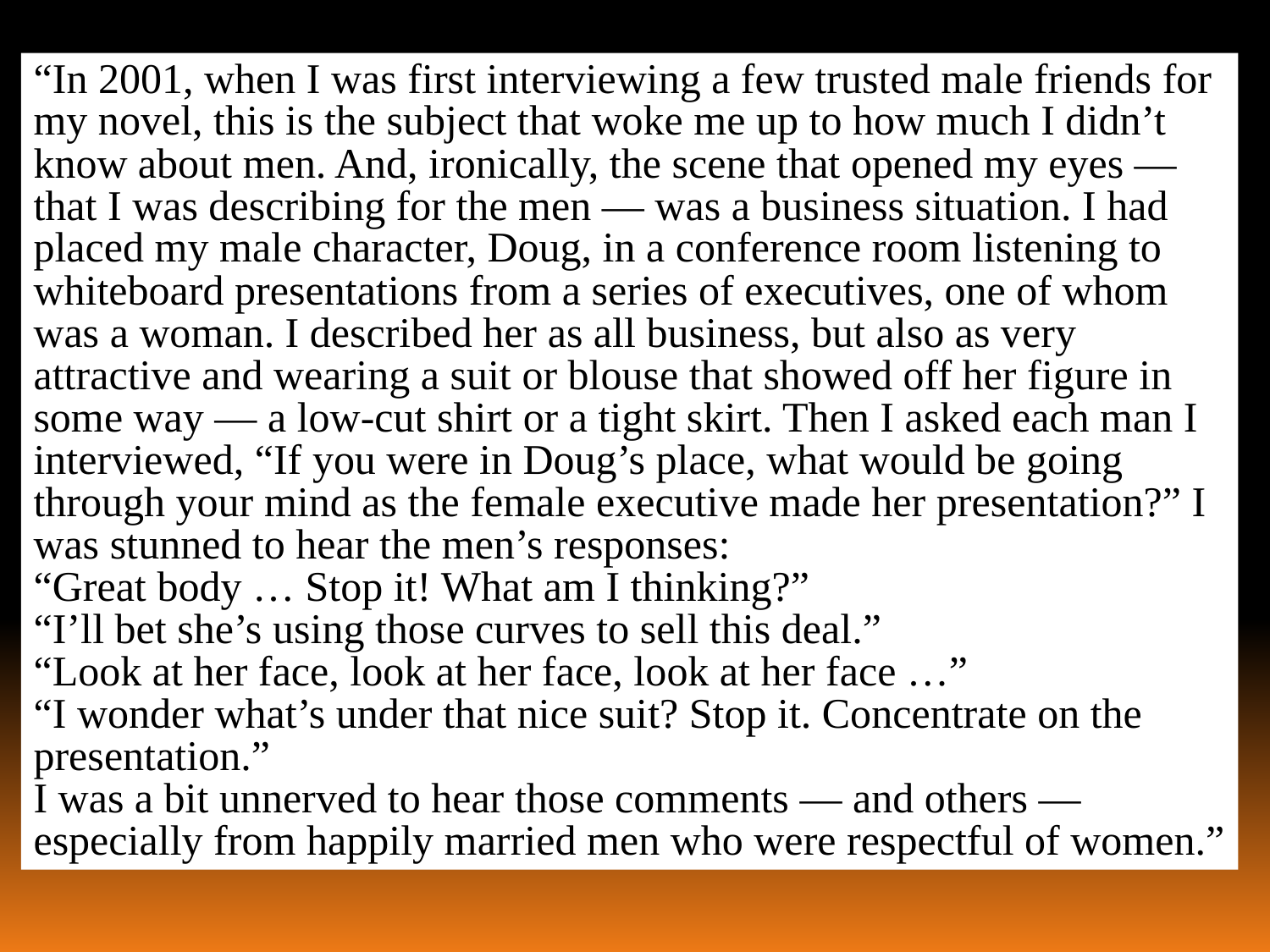

“In 2001, when I was first interviewing a few trusted male friends for my novel, this is the subject that woke me up to how much I didn’t know about men. And, ironically, the scene that opened my eyes — that I was describing for the men — was a business situation. I had placed my male character, Doug, in a conference room listening to whiteboard presentations from a series of executives, one of whom was a woman. I described her as all business, but also as very attractive and wearing a suit or blouse that showed off her figure in some way — a low-cut shirt or a tight skirt. Then I asked each man I interviewed, “If you were in Doug’s place, what would be going through your mind as the female executive made her presentation?” I was stunned to hear the men’s responses:
“Great body … Stop it! What am I thinking?”
“I’ll bet she’s using those curves to sell this deal.”
“Look at her face, look at her face, look at her face …”
“I wonder what’s under that nice suit? Stop it. Concentrate on the presentation.”
I was a bit unnerved to hear those comments — and others — especially from happily married men who were respectful of women.”